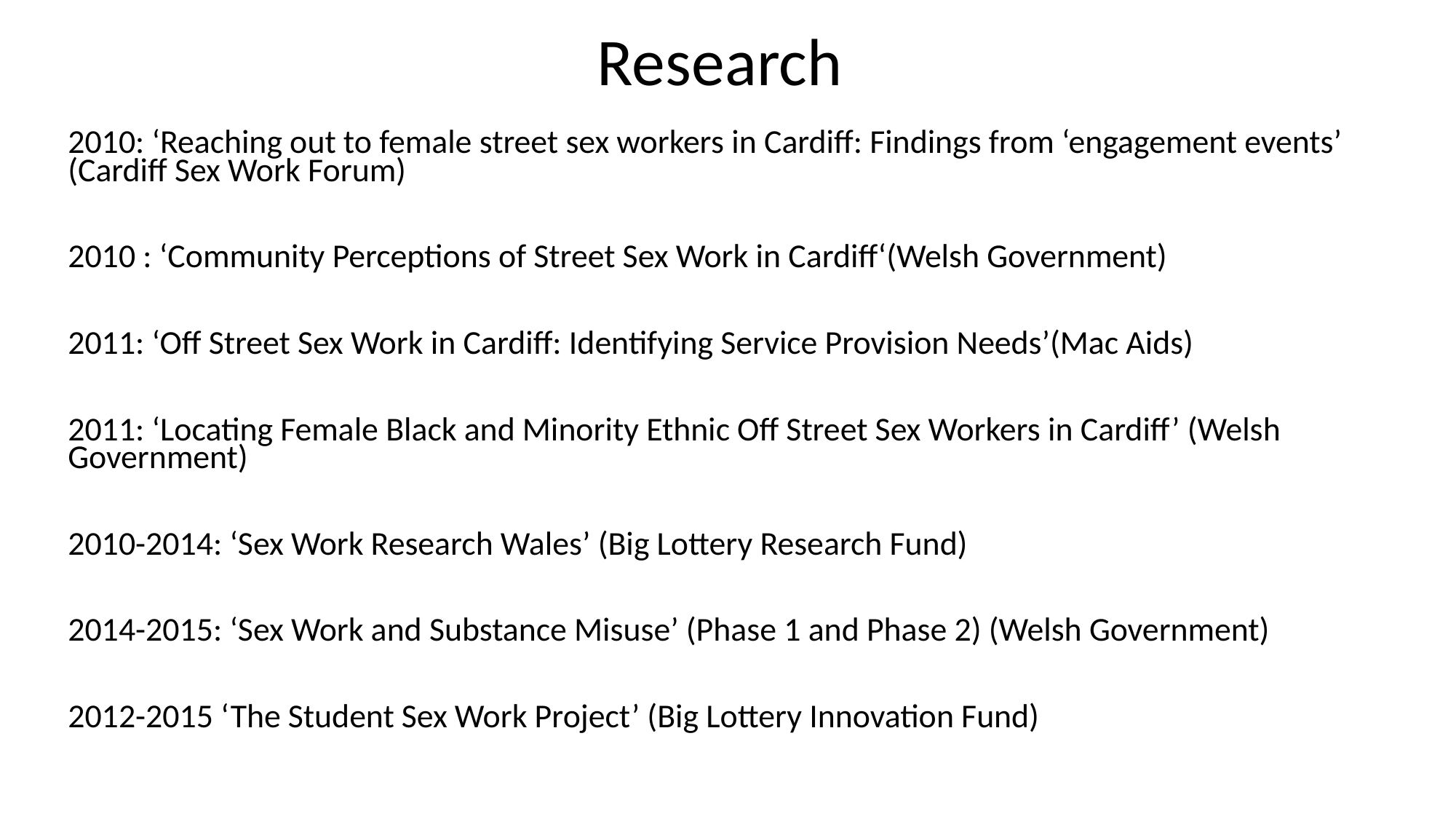

# Research
2010: ‘Reaching out to female street sex workers in Cardiff: Findings from ‘engagement events’ (Cardiff Sex Work Forum)

2010 : ‘Community Perceptions of Street Sex Work in Cardiff‘(Welsh Government)

2011: ‘Off Street Sex Work in Cardiff: Identifying Service Provision Needs’(Mac Aids)

2011: ‘Locating Female Black and Minority Ethnic Off Street Sex Workers in Cardiff’ (Welsh Government)

2010-2014: ‘Sex Work Research Wales’ (Big Lottery Research Fund)

2014-2015: ‘Sex Work and Substance Misuse’ (Phase 1 and Phase 2) (Welsh Government)

2012-2015 ‘The Student Sex Work Project’ (Big Lottery Innovation Fund)